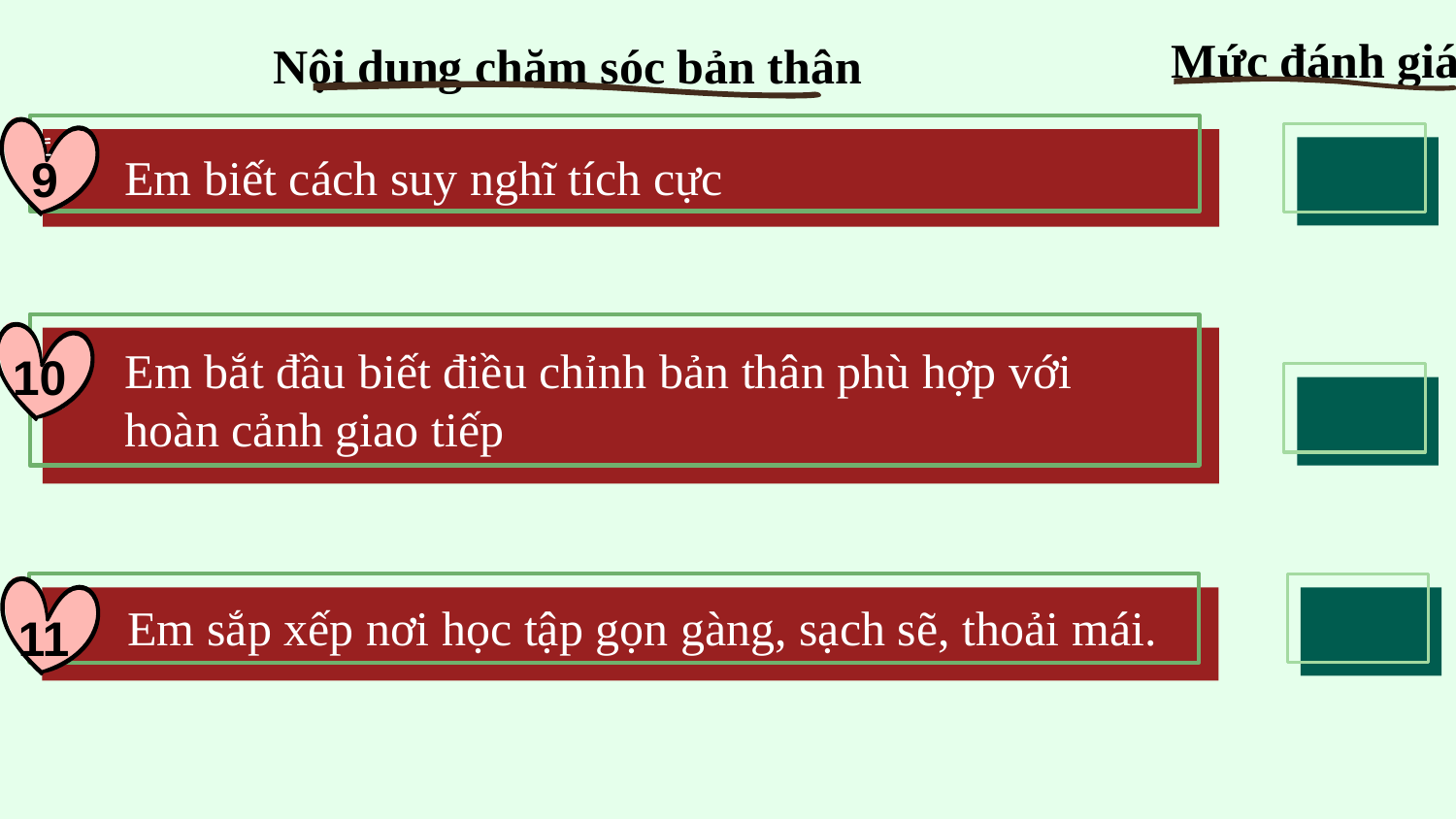

Mức đánh giá
Nội dung chăm sóc bản thân

Em biết cách suy nghĩ tích cực
9

Em bắt đầu biết điều chỉnh bản thân phù hợp với hoàn cảnh giao tiếp
10

Em sắp xếp nơi học tập gọn gàng, sạch sẽ, thoải mái.
11